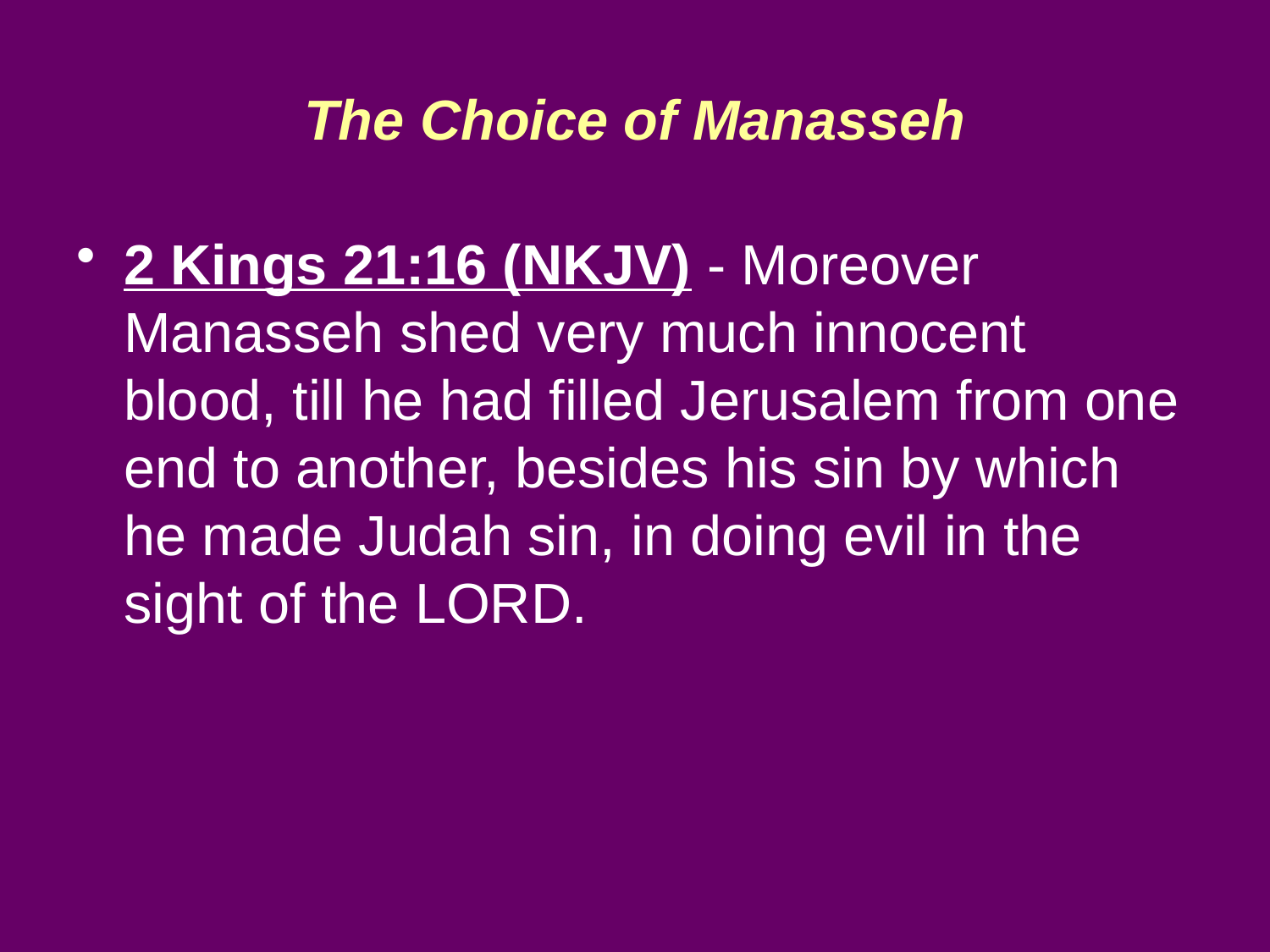

# The Choice of Manasseh
2 Kings 21:16 (NKJV) - Moreover Manasseh shed very much innocent blood, till he had filled Jerusalem from one end to another, besides his sin by which he made Judah sin, in doing evil in the sight of the LORD.